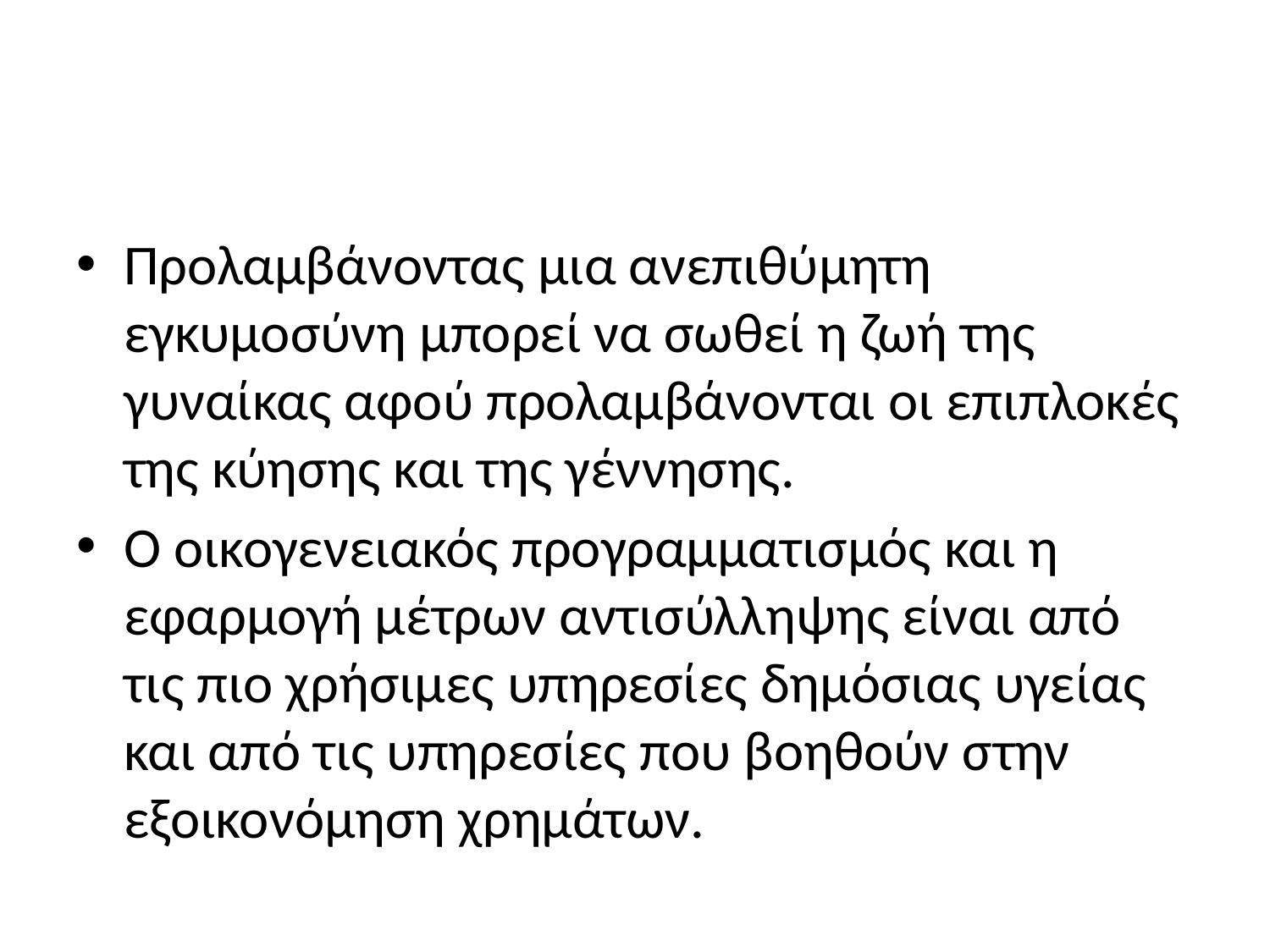

#
Προλαμβάνοντας μια ανεπιθύμητη εγκυμοσύνη μπορεί να σωθεί η ζωή της γυναίκας αφού προλαμβάνονται οι επιπλοκές της κύησης και της γέννησης.
Ο οικογενειακός προγραμματισμός και η εφαρμογή μέτρων αντισύλληψης είναι από τις πιο χρήσιμες υπηρεσίες δημόσιας υγείας και από τις υπηρεσίες που βοηθούν στην εξοικονόμηση χρημάτων.